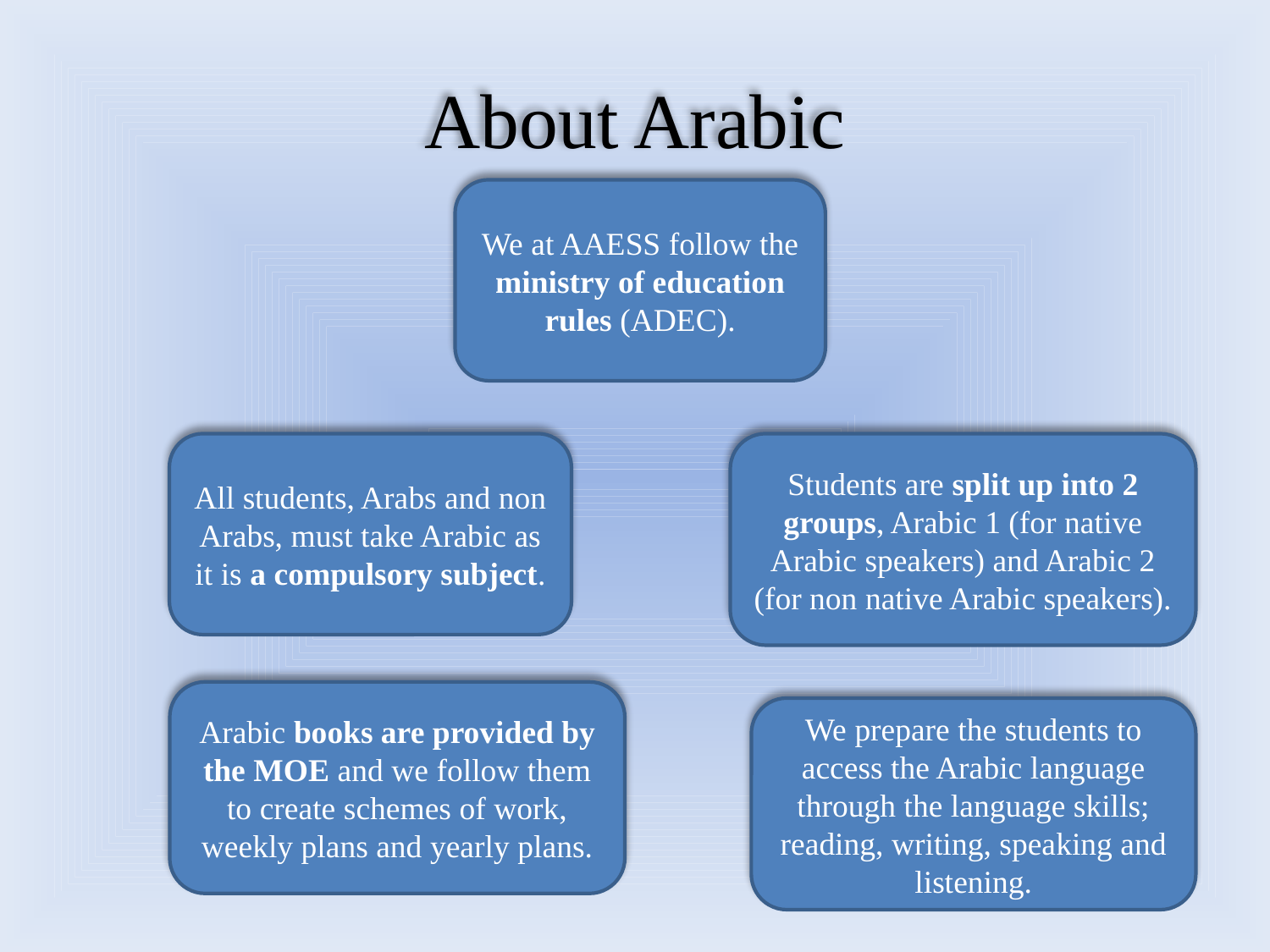

# About Arabic
We at AAESS follow the ministry of education rules (ADEC).
All students, Arabs and non Arabs, must take Arabic as it is a compulsory subject.
Students are split up into 2 groups, Arabic 1 (for native Arabic speakers) and Arabic 2 (for non native Arabic speakers).
Arabic books are provided by the MOE and we follow them to create schemes of work, weekly plans and yearly plans.
We prepare the students to access the Arabic language through the language skills; reading, writing, speaking and listening.